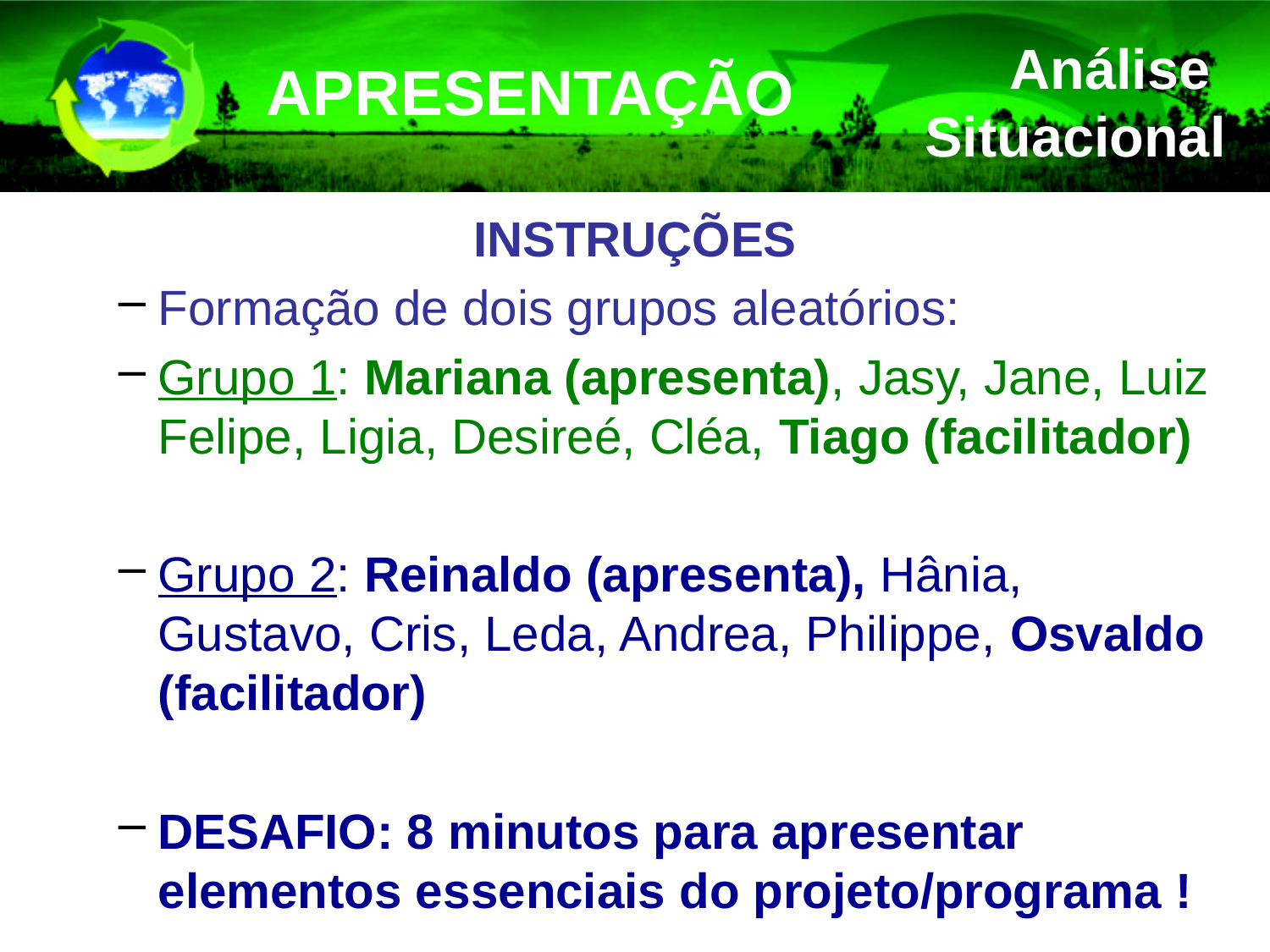

APRESENTAÇÃO
Análise  Situacional
INSTRUÇÕES
Formação de dois grupos aleatórios:
Grupo 1: Mariana (apresenta), Jasy, Jane, Luiz Felipe, Ligia, Desireé, Cléa, Tiago (facilitador)

Grupo 2: Reinaldo (apresenta), Hânia, Gustavo, Cris, Leda, Andrea, Philippe, Osvaldo (facilitador)

DESAFIO: 8 minutos para apresentar elementos essenciais do projeto/programa !